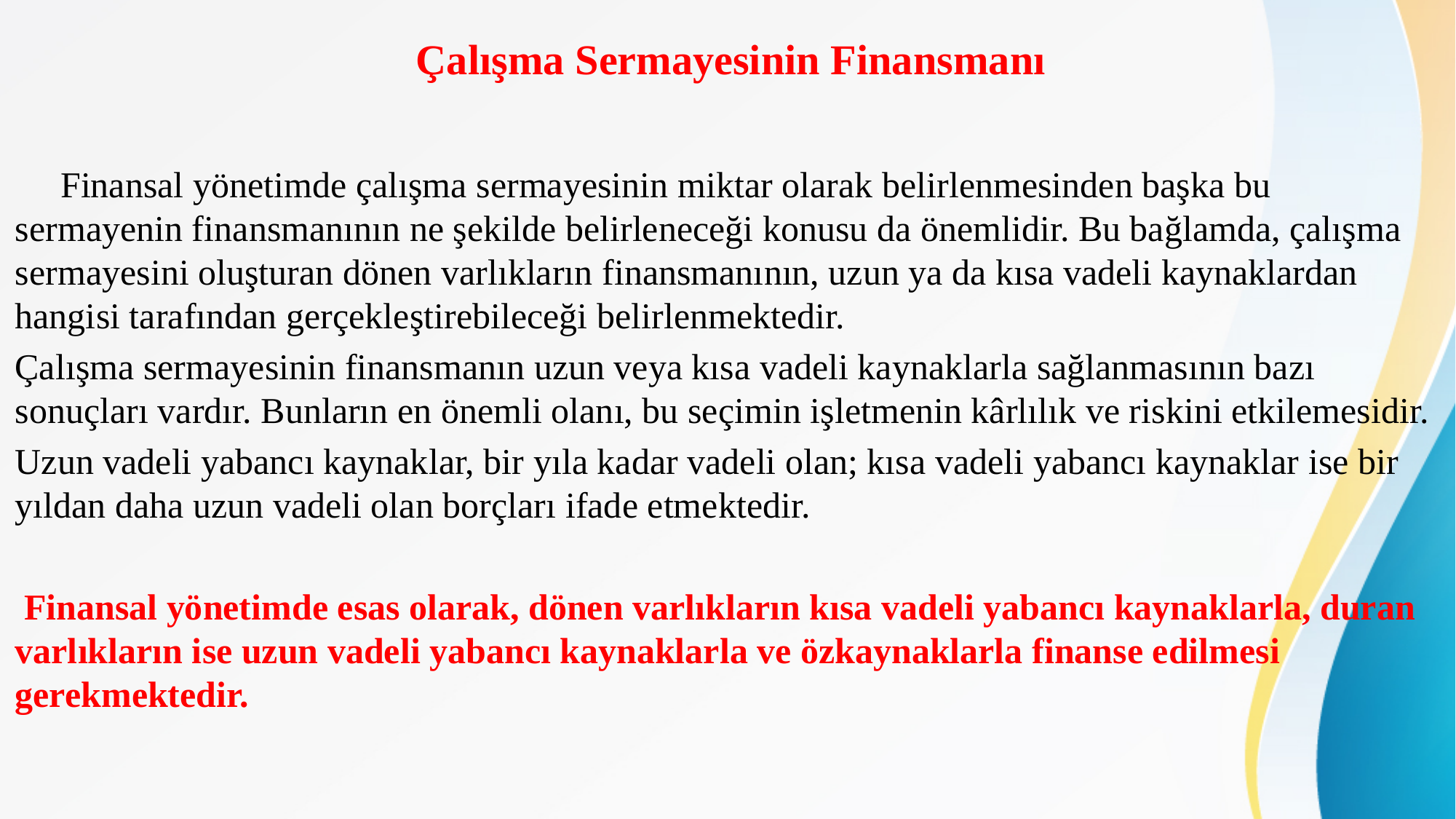

# Çalışma Sermayesinin Finansmanı

     Finansal yönetimde çalışma sermayesinin miktar olarak belirlenmesinden başka bu sermayenin finansmanının ne şekilde belirleneceği konusu da önemlidir. Bu bağlamda, çalışma sermayesini oluşturan dönen varlıkların finansmanının, uzun ya da kısa vadeli kaynaklardan hangisi tarafından gerçekleştirebileceği belirlenmektedir.
Çalışma sermayesinin finansmanın uzun veya kısa vadeli kaynaklarla sağlanmasının bazı sonuçları vardır. Bunların en önemli olanı, bu seçimin işletmenin kârlılık ve riskini etkilemesidir.
Uzun vadeli yabancı kaynaklar, bir yıla kadar vadeli olan; kısa vadeli yabancı kaynaklar ise bir yıldan daha uzun vadeli olan borçları ifade etmektedir.

 Finansal yönetimde esas olarak, dönen varlıkların kısa vadeli yabancı kaynaklarla, duran varlıkların ise uzun vadeli yabancı kaynaklarla ve özkaynaklarla finanse edilmesi gerekmektedir.